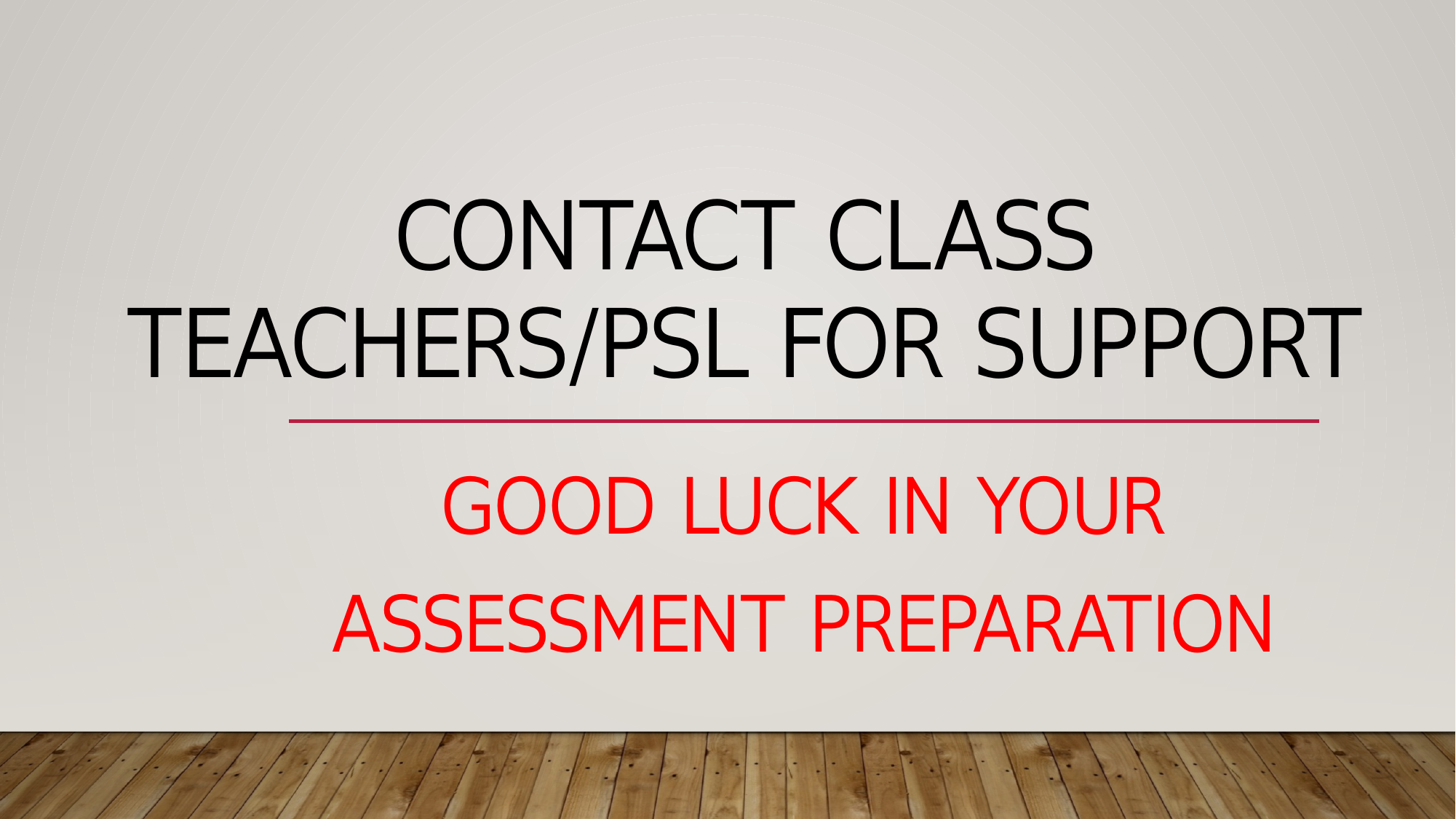

# Contact class teachers/psl for support
Good luck in your assessment preparation